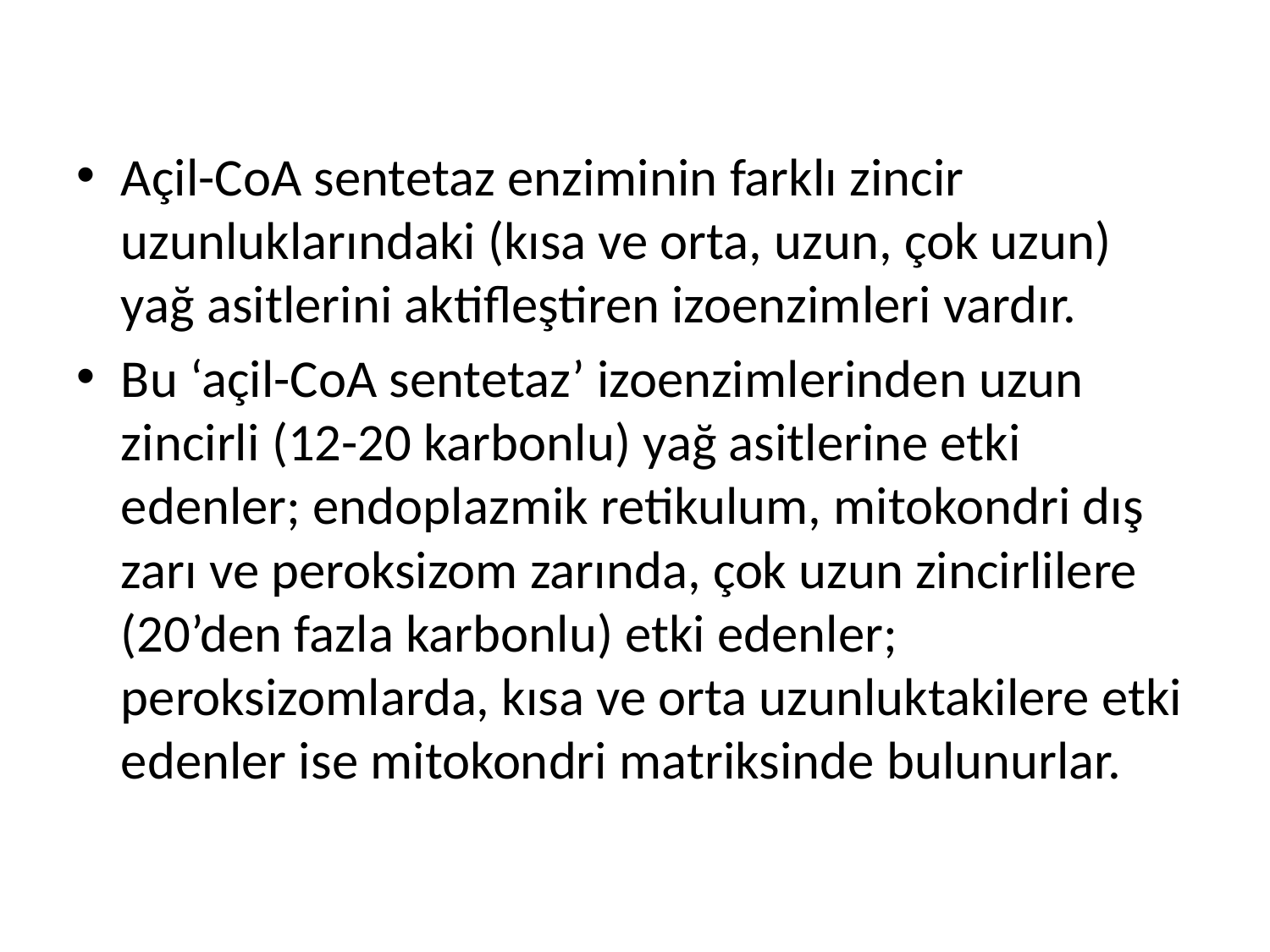

Açil-CoA sentetaz enziminin farklı zincir uzunluklarındaki (kısa ve orta, uzun, çok uzun) yağ asitlerini aktifleştiren izoenzimleri vardır.
Bu ‘açil-CoA sentetaz’ izoenzimlerinden uzun zincirli (12-20 karbonlu) yağ asitlerine etki edenler; endoplazmik retikulum, mitokondri dış zarı ve peroksizom zarında, çok uzun zincirlilere (20’den fazla karbonlu) etki edenler; peroksizomlarda, kısa ve orta uzunluktakilere etki edenler ise mitokondri matriksinde bulunurlar.